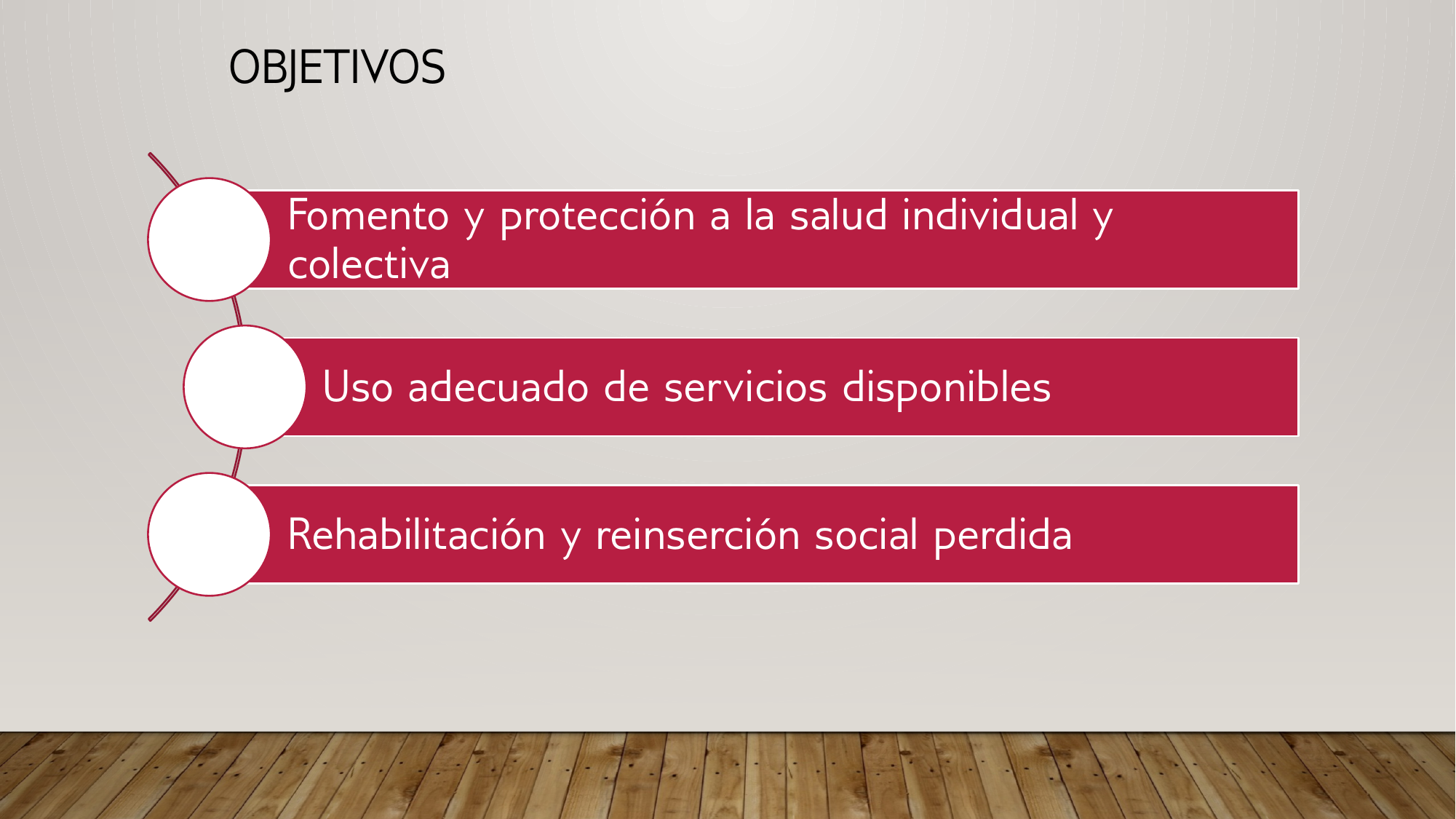

# Objetivos
Fomento y protección a la salud individual y colectiva
Uso adecuado de servicios disponibles
Rehabilitación y reinserción social perdida